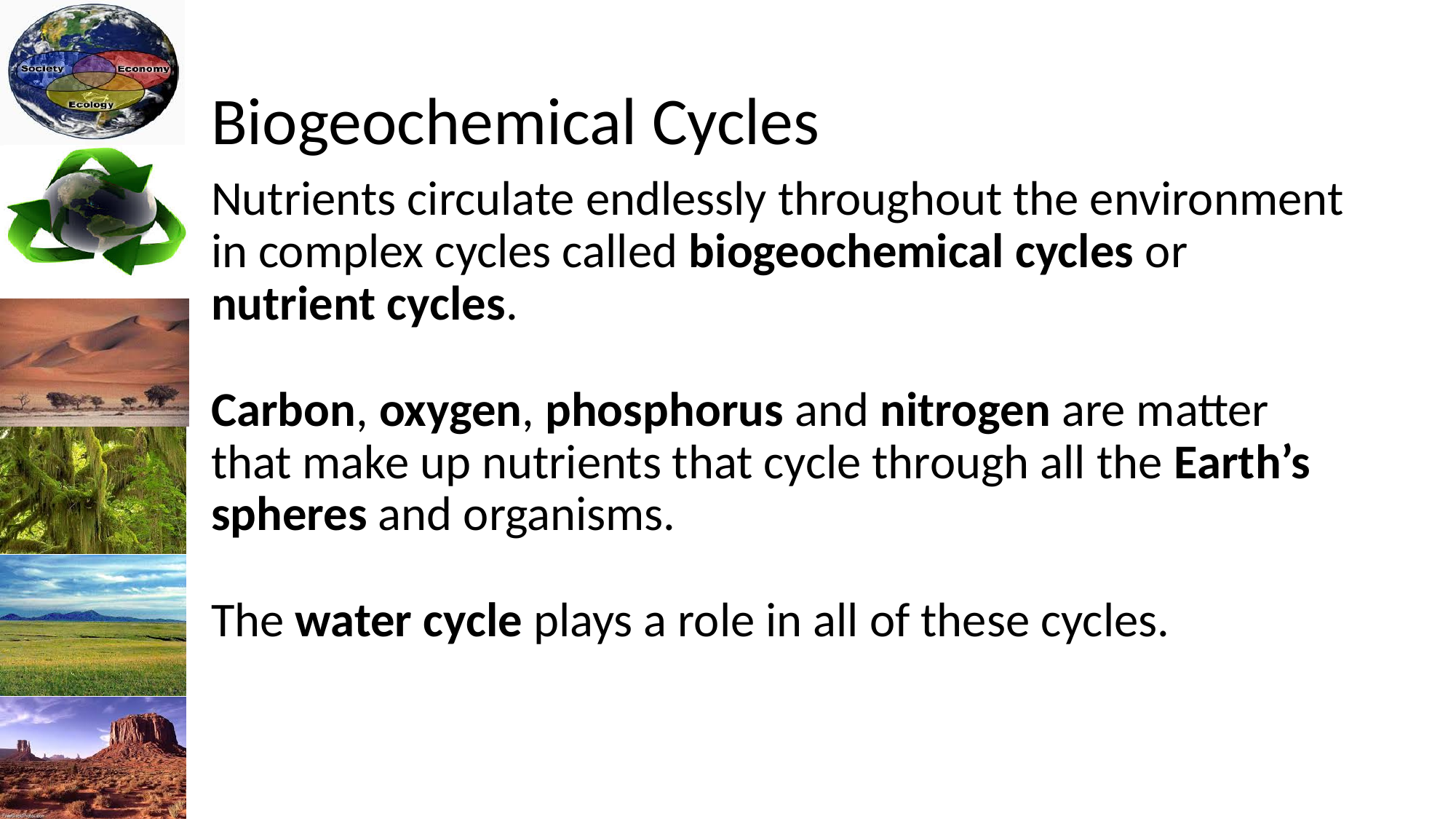

# Biogeochemical Cycles
Nutrients circulate endlessly throughout the environment in complex cycles called biogeochemical cycles or nutrient cycles.

Carbon, oxygen, phosphorus and nitrogen are matter that make up nutrients that cycle through all the Earth’s spheres and organisms.

The water cycle plays a role in all of these cycles.